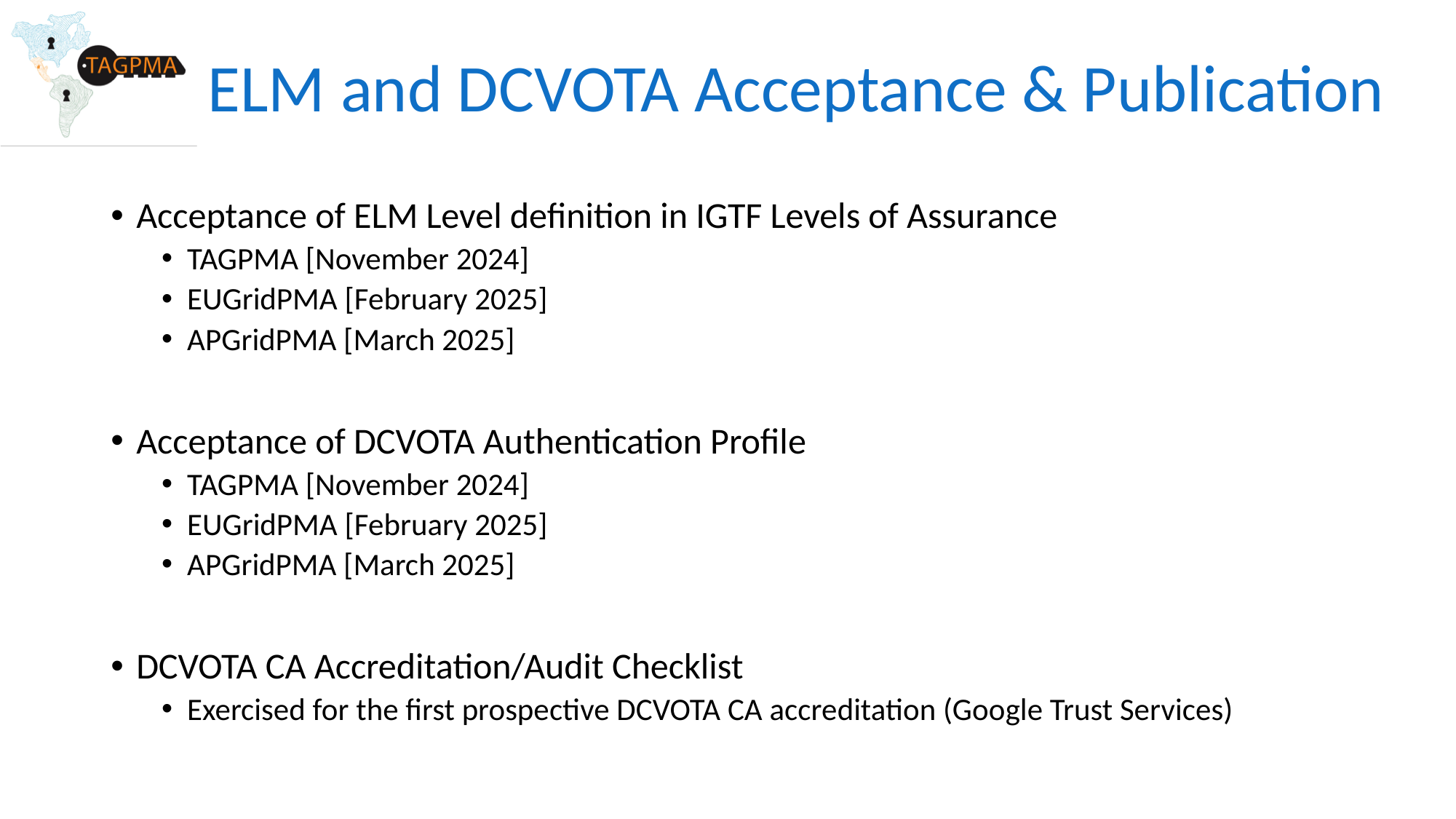

# ELM and DCVOTA Acceptance & Publication
Acceptance of ELM Level definition in IGTF Levels of Assurance
TAGPMA [November 2024]
EUGridPMA [February 2025]
APGridPMA [March 2025]

Acceptance of DCVOTA Authentication Profile
TAGPMA [November 2024]
EUGridPMA [February 2025]
APGridPMA [March 2025]

DCVOTA CA Accreditation/Audit Checklist
Exercised for the first prospective DCVOTA CA accreditation (Google Trust Services)